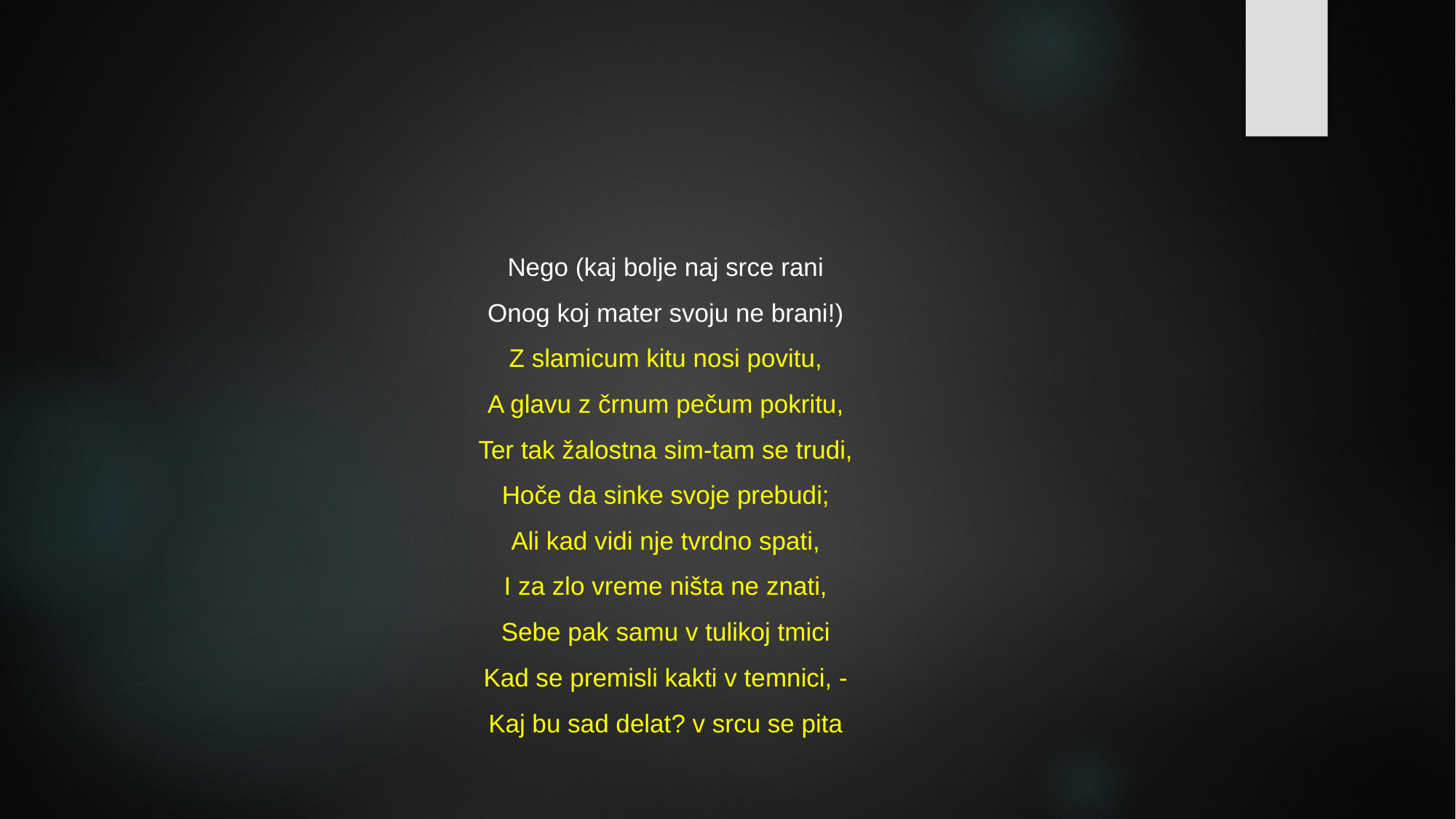

#
Nego (kaj bolje naj srce rani
Onog koj mater svoju ne brani!)
Z slamicum kitu nosi povitu,
A glavu z črnum pečum pokritu,
Ter tak žalostna sim-tam se trudi,
Hoče da sinke svoje prebudi;
Ali kad vidi nje tvrdno spati,
I za zlo vreme ništa ne znati,
Sebe pak samu v tulikoj tmici
Kad se premisli kakti v temnici, -
Kaj bu sad delat? v srcu se pita